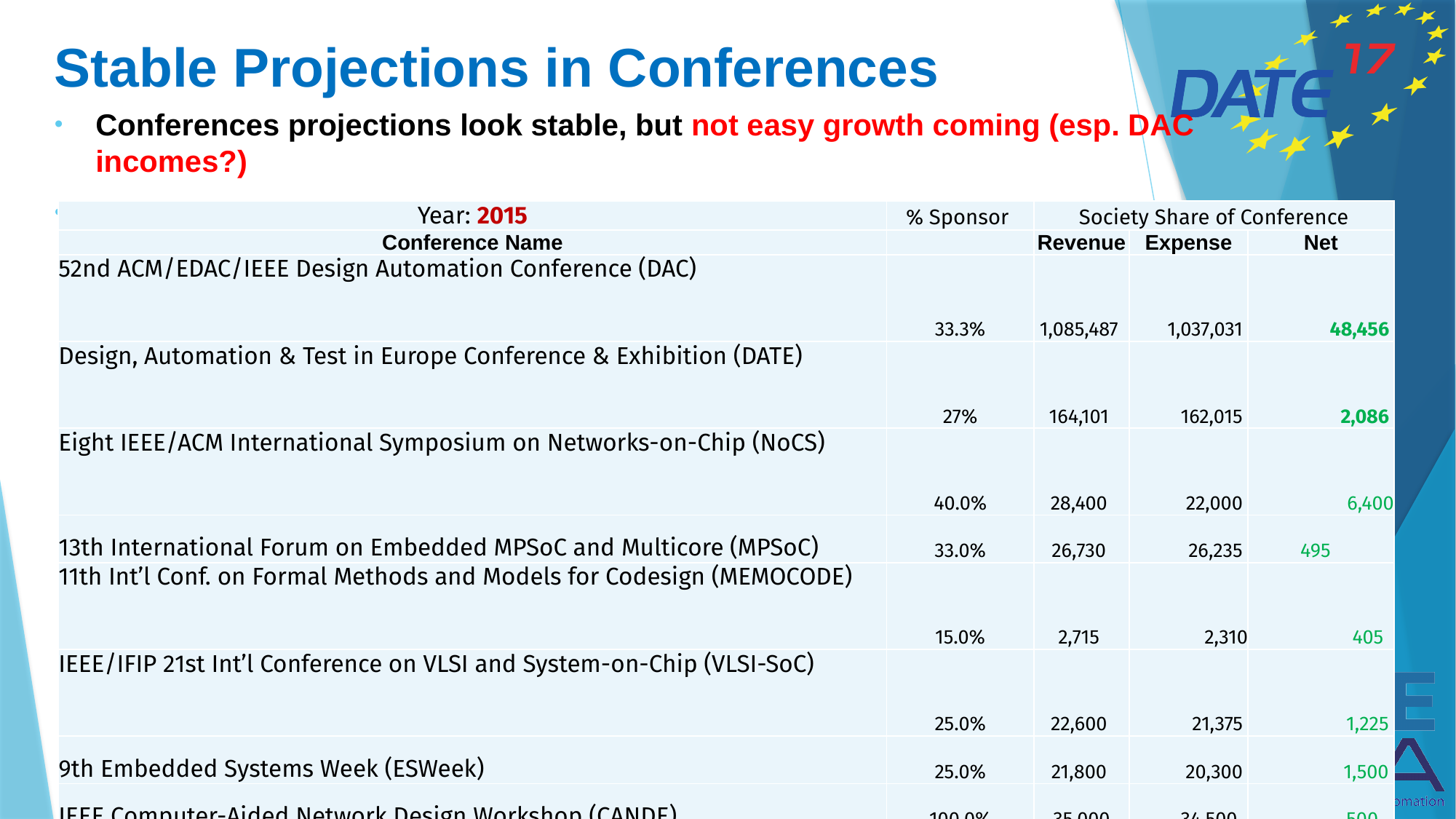

# Stable Projections in Conferences
Conferences projections look stable, but not easy growth coming (esp. DAC incomes?)
All conferences had surpluses; large conferences shrank/were stable in 2015
| Year: 2015 | % Sponsor | Society Share of Conference |  |  |
| --- | --- | --- | --- | --- |
| Conference Name |  | Revenue | Expense | Net |
| 52nd ACM/EDAC/IEEE Design Automation Conference (DAC) | 33.3% | 1,085,487 | 1,037,031 | 48,456 |
| Design, Automation & Test in Europe Conference & Exhibition (DATE) | 27% | 164,101 | 162,015 | 2,086 |
| Eight IEEE/ACM International Symposium on Networks-on-Chip (NoCS) | 40.0% | 28,400 | 22,000 | 6,400 |
| 13th International Forum on Embedded MPSoC and Multicore (MPSoC) | 33.0% | 26,730 | 26,235 | 495 |
| 11th Int’l Conf. on Formal Methods and Models for Codesign (MEMOCODE) | 15.0% | 2,715 | 2,310 | 405 |
| IEEE/IFIP 21st Int’l Conference on VLSI and System-on-Chip (VLSI-SoC) | 25.0% | 22,600 | 21,375 | 1,225 |
| 9th Embedded Systems Week (ESWeek) | 25.0% | 21,800 | 20,300 | 1,500 |
| IEEE Computer-Aided Network Design Workshop (CANDE) | 100.0% | 35,000 | 34,500 | 500 |
| IEEE/ACM International Conference on Computer-Aided Design (ICCAD) | 46.6% | 95,735 | 93,867 | 1,868 |
| IEEE/ACM Asia and South Pacific Design Automation Conference (ASP-DAC) | 25%/12.5%/16% | 195,000 | 190,000 | 5,000 |
| IEEE European Test Symp. (ETS) | 25% | 176,000 | 16,000 | 4,000 |
| IEEE Int. On-Line Testing Symp. (IOLTS) | 100% | 45,000 | 42,000 | 3,000 |